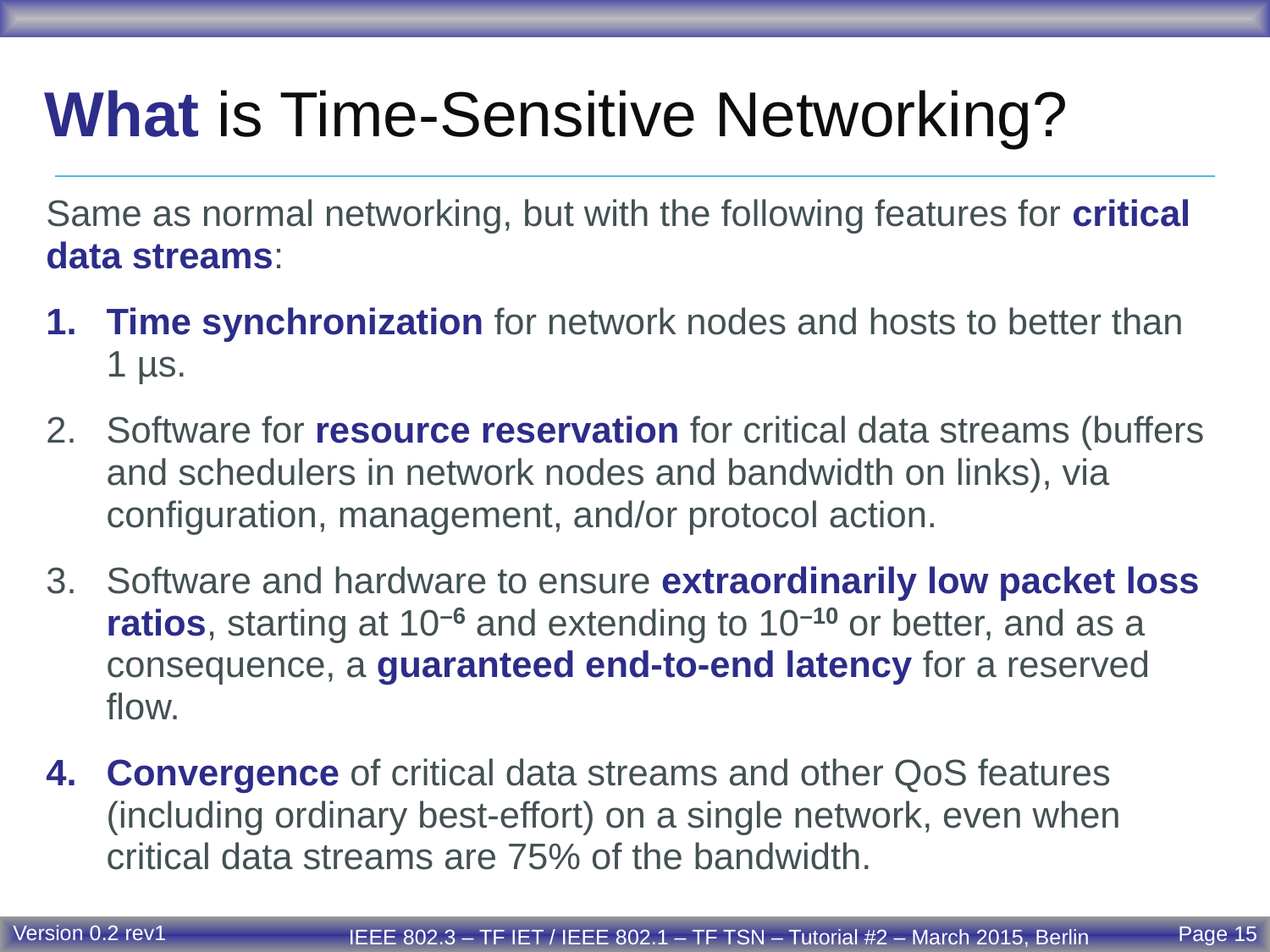

# What is Time-Sensitive Networking?
Same as normal networking, but with the following features for critical data streams:
Time synchronization for network nodes and hosts to better than 1 µs.
Software for resource reservation for critical data streams (buffers and schedulers in network nodes and bandwidth on links), via configuration, management, and/or protocol action.
Software and hardware to ensure extraordinarily low packet loss ratios, starting at 10–6 and extending to 10–10 or better, and as a consequence, a guaranteed end-to-end latency for a reserved flow.
Convergence of critical data streams and other QoS features (including ordinary best-effort) on a single network, even when critical data streams are 75% of the bandwidth.